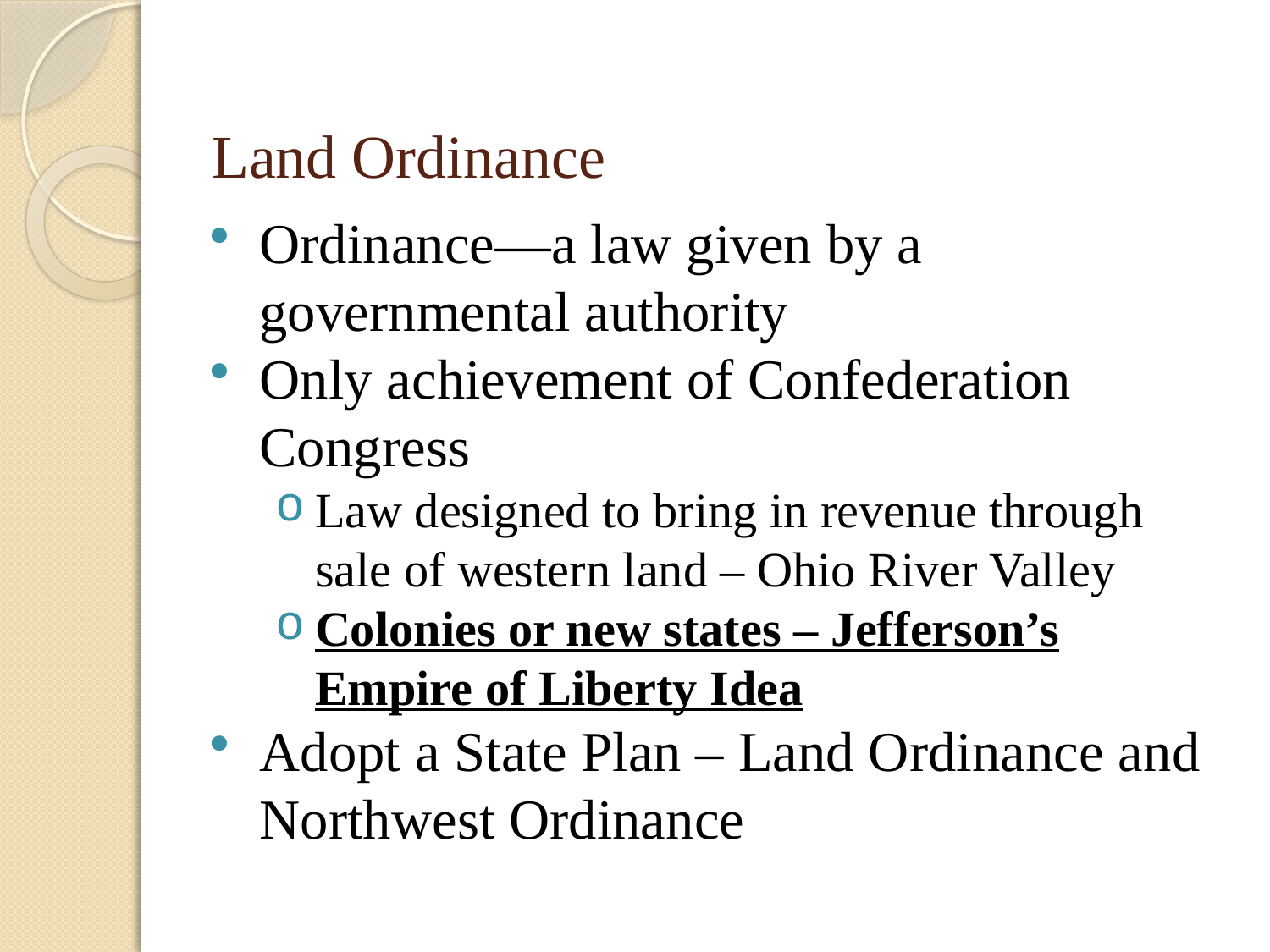

# Land Ordinance
Ordinance—a law given by a governmental authority
Only achievement of Confederation Congress
Law designed to bring in revenue through sale of western land – Ohio River Valley
Colonies or new states – Jefferson’s Empire of Liberty Idea
Adopt a State Plan – Land Ordinance and Northwest Ordinance